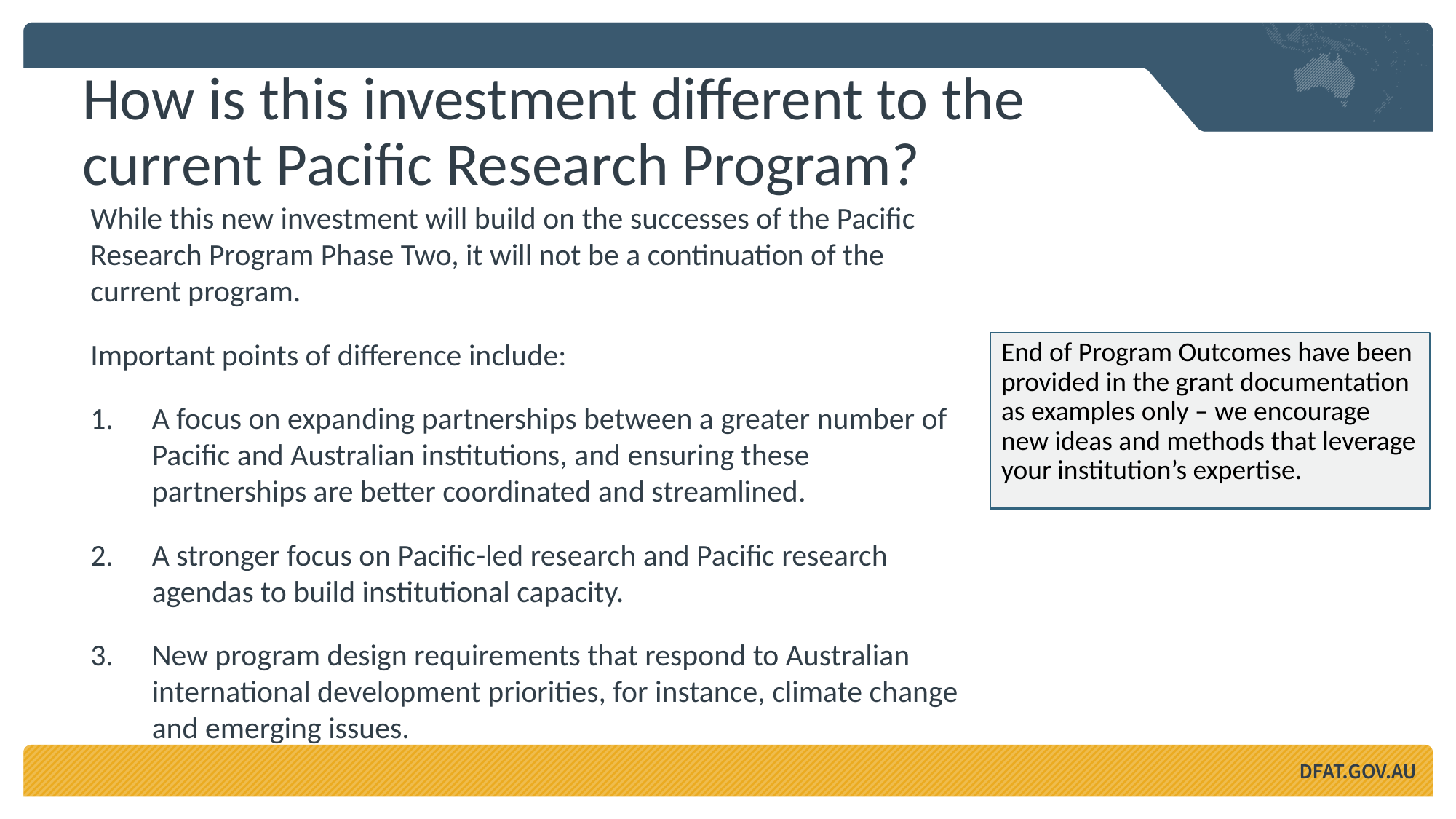

# How is this investment different to the current Pacific Research Program?
While this new investment will build on the successes of the Pacific Research Program Phase Two, it will not be a continuation of the current program.
Important points of difference include:
A focus on expanding partnerships between a greater number of Pacific and Australian institutions, and ensuring these partnerships are better coordinated and streamlined.
A stronger focus on Pacific-led research and Pacific research agendas to build institutional capacity.
New program design requirements that respond to Australian international development priorities, for instance, climate change and emerging issues.
End of Program Outcomes have been provided in the grant documentation as examples only – we encourage new ideas and methods that leverage your institution’s expertise.